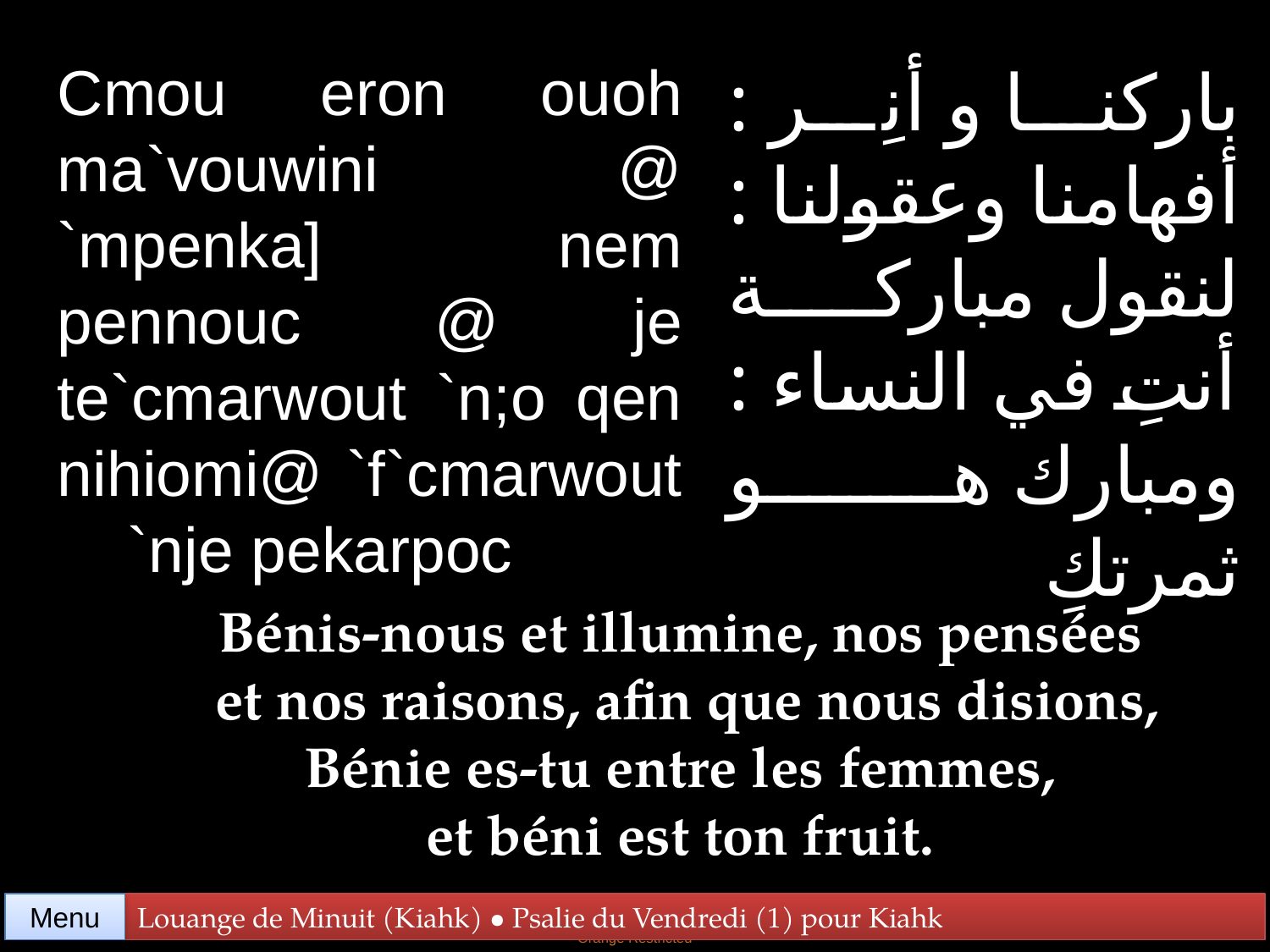

Cmou eron ouoh ma`vouwini @ `mpenka] nem pennouc @ je te`cmarwout `n;o qen nihiomi@ `f`cmarwout     `nje pekarpoc
باركنا و أنِر : أفهامنا وعقولنا : لنقول مباركة أنتِ في النساء : ومبارك هو ثمرتكِ
Bénis-nous et illumine, nos pensées
 et nos raisons, afin que nous disions,
 Bénie es-tu entre les femmes,
et béni est ton fruit.
Menu
Louange de Minuit (Kiahk) • Psalie du Vendredi (1) pour Kiahk